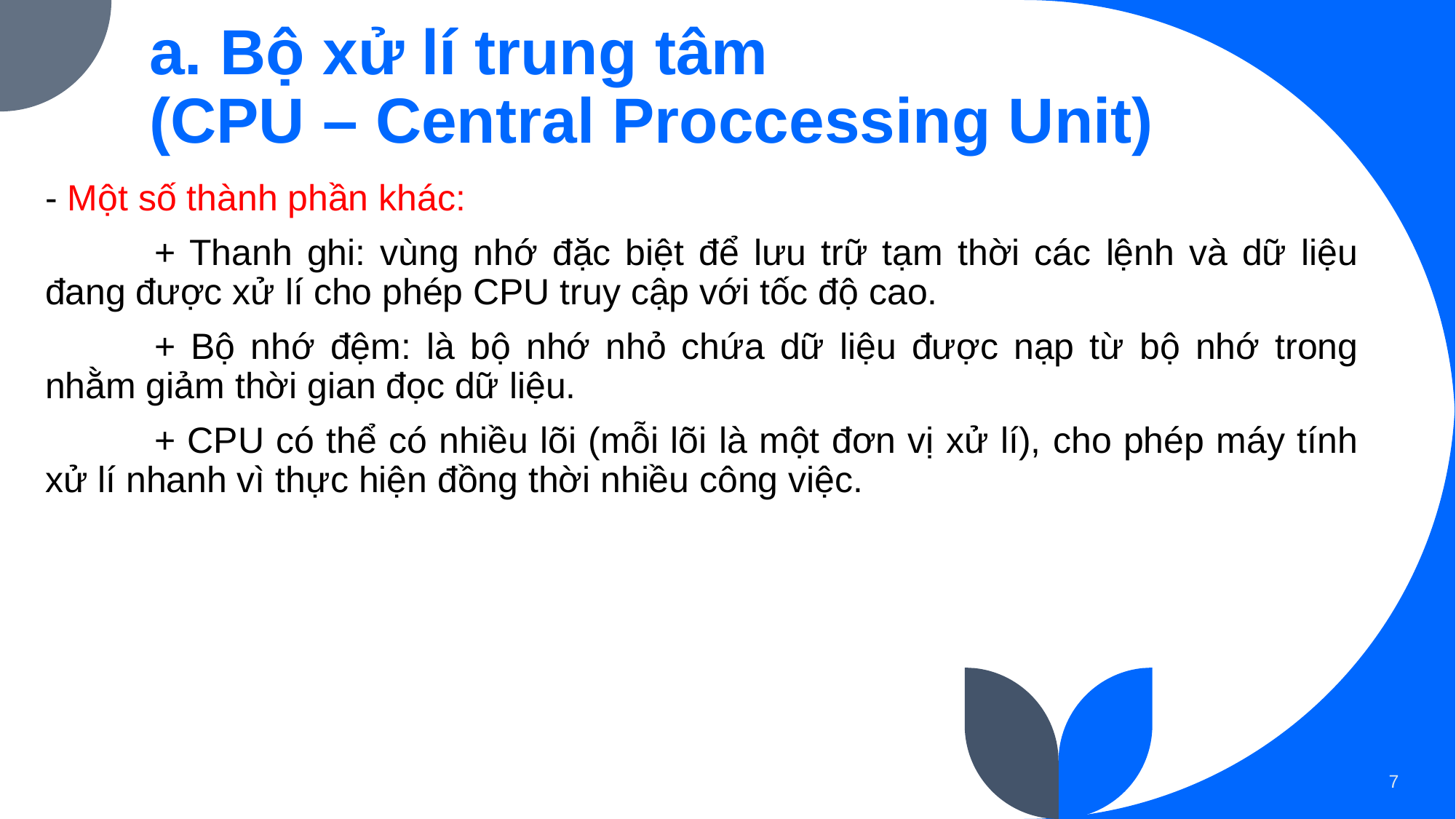

# a. Bộ xử lí trung tâm (CPU – Central Proccessing Unit)
- Một số thành phần khác:
	+ Thanh ghi: vùng nhớ đặc biệt để lưu trữ tạm thời các lệnh và dữ liệu đang được xử lí cho phép CPU truy cập với tốc độ cao.
	+ Bộ nhớ đệm: là bộ nhớ nhỏ chứa dữ liệu được nạp từ bộ nhớ trong nhằm giảm thời gian đọc dữ liệu.
	+ CPU có thể có nhiều lõi (mỗi lõi là một đơn vị xử lí), cho phép máy tính xử lí nhanh vì thực hiện đồng thời nhiều công việc.
7